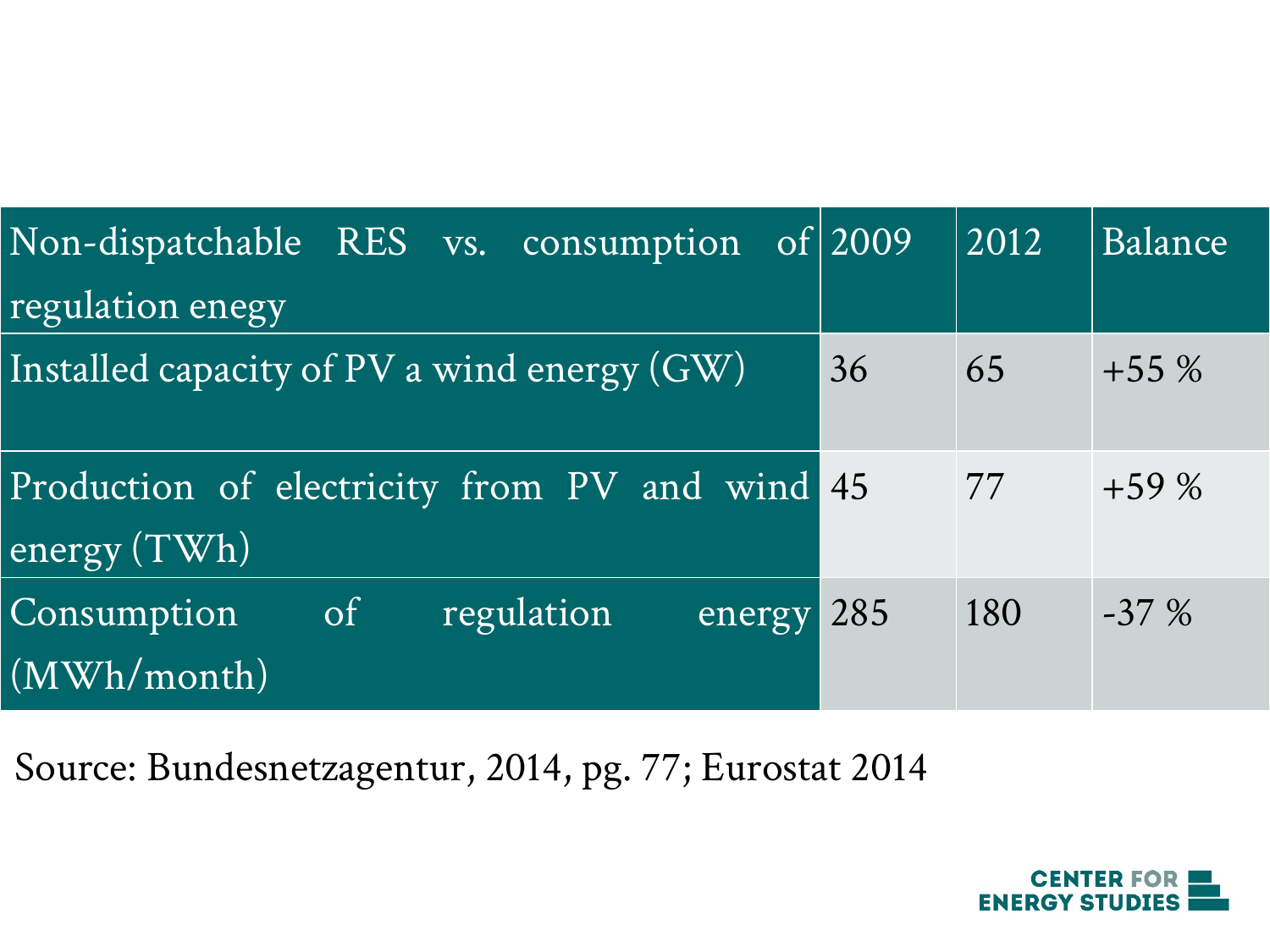

| Non-dispatchable RES vs. consumption of regulation enegy | 2009 | 2012 | Balance |
| --- | --- | --- | --- |
| Installed capacity of PV a wind energy (GW) | 36 | 65 | +55 % |
| Production of electricity from PV and wind energy (TWh) | 45 | 77 | +59 % |
| Consumption of regulation energy (MWh/month) | 285 | 180 | -37 % |
Source: Bundesnetzagentur, 2014, pg. 77; Eurostat 2014